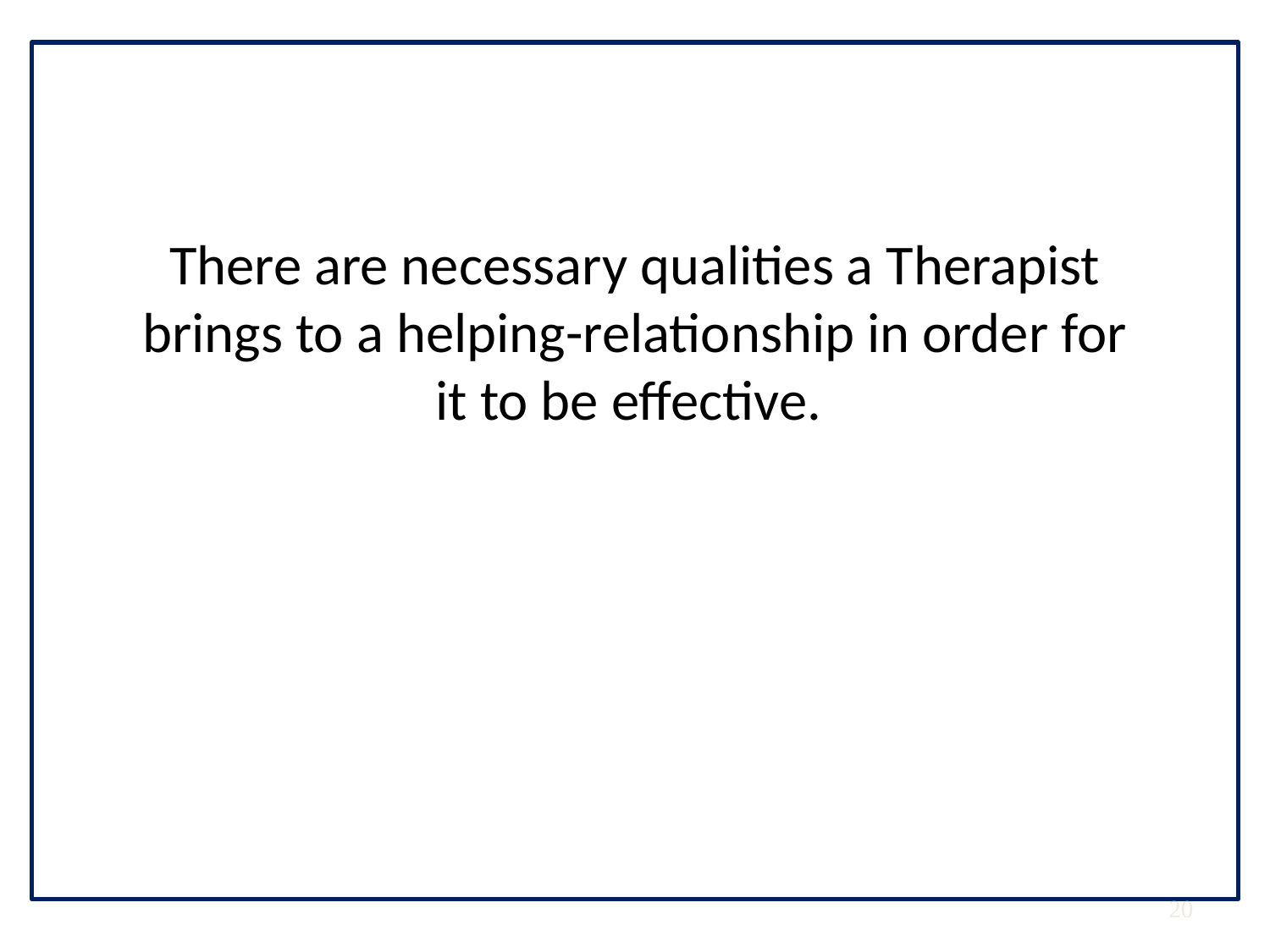

#
There are necessary qualities a Therapist brings to a helping-relationship in order for it to be effective.

20